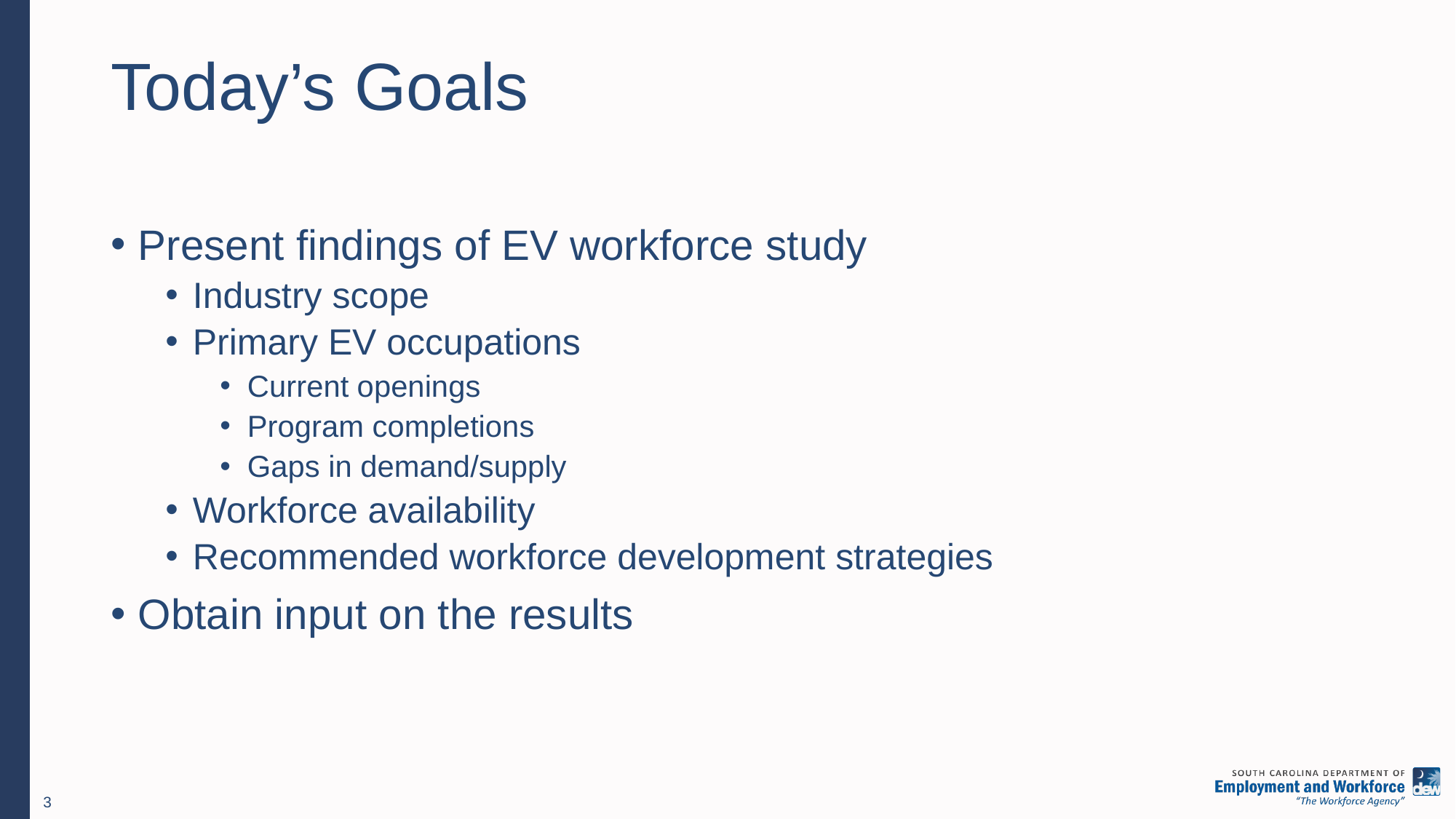

# Today’s Goals
Present findings of EV workforce study
Industry scope
Primary EV occupations
Current openings
Program completions
Gaps in demand/supply
Workforce availability
Recommended workforce development strategies
Obtain input on the results

3